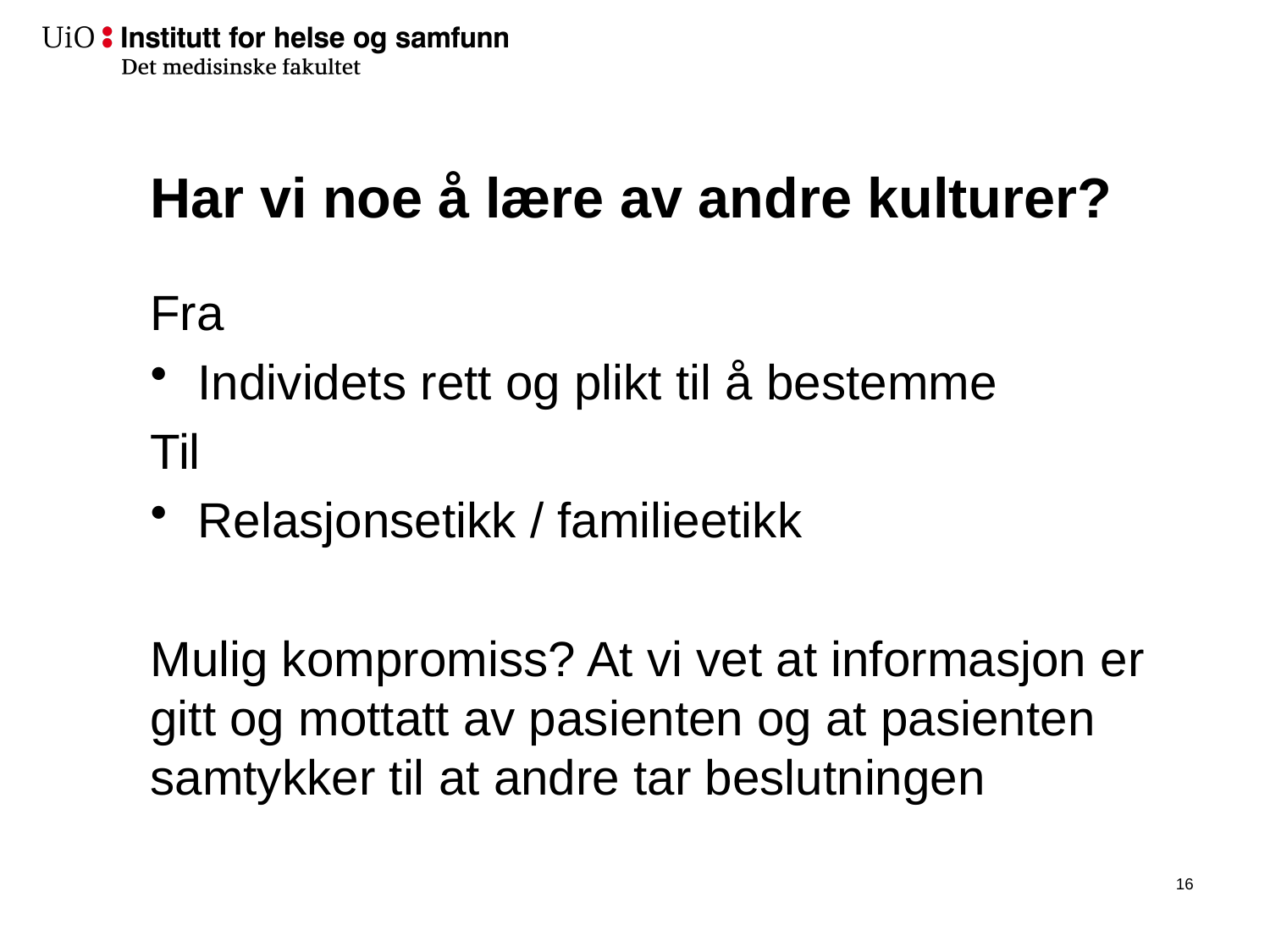

# Har vi noe å lære av andre kulturer?
Fra
Individets rett og plikt til å bestemme
Til
Relasjonsetikk / familieetikk

Mulig kompromiss? At vi vet at informasjon er gitt og mottatt av pasienten og at pasienten samtykker til at andre tar beslutningen
16